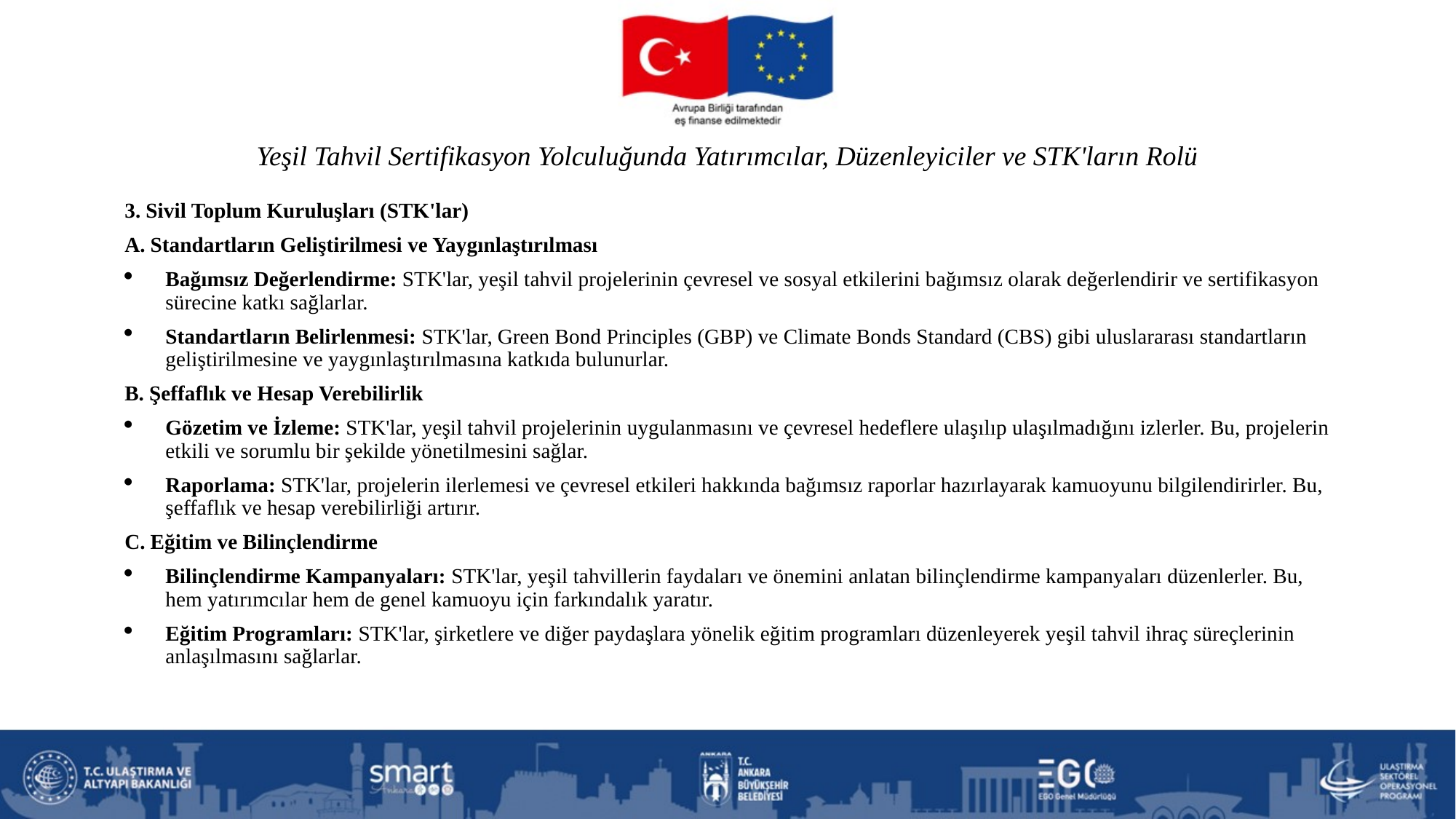

# Yeşil Tahvil Sertifikasyon Yolculuğunda Yatırımcılar, Düzenleyiciler ve STK'ların Rolü
3. Sivil Toplum Kuruluşları (STK'lar)
A. Standartların Geliştirilmesi ve Yaygınlaştırılması
Bağımsız Değerlendirme: STK'lar, yeşil tahvil projelerinin çevresel ve sosyal etkilerini bağımsız olarak değerlendirir ve sertifikasyon sürecine katkı sağlarlar.
Standartların Belirlenmesi: STK'lar, Green Bond Principles (GBP) ve Climate Bonds Standard (CBS) gibi uluslararası standartların geliştirilmesine ve yaygınlaştırılmasına katkıda bulunurlar.
B. Şeffaflık ve Hesap Verebilirlik
Gözetim ve İzleme: STK'lar, yeşil tahvil projelerinin uygulanmasını ve çevresel hedeflere ulaşılıp ulaşılmadığını izlerler. Bu, projelerin etkili ve sorumlu bir şekilde yönetilmesini sağlar.
Raporlama: STK'lar, projelerin ilerlemesi ve çevresel etkileri hakkında bağımsız raporlar hazırlayarak kamuoyunu bilgilendirirler. Bu, şeffaflık ve hesap verebilirliği artırır.
C. Eğitim ve Bilinçlendirme
Bilinçlendirme Kampanyaları: STK'lar, yeşil tahvillerin faydaları ve önemini anlatan bilinçlendirme kampanyaları düzenlerler. Bu, hem yatırımcılar hem de genel kamuoyu için farkındalık yaratır.
Eğitim Programları: STK'lar, şirketlere ve diğer paydaşlara yönelik eğitim programları düzenleyerek yeşil tahvil ihraç süreçlerinin anlaşılmasını sağlarlar.